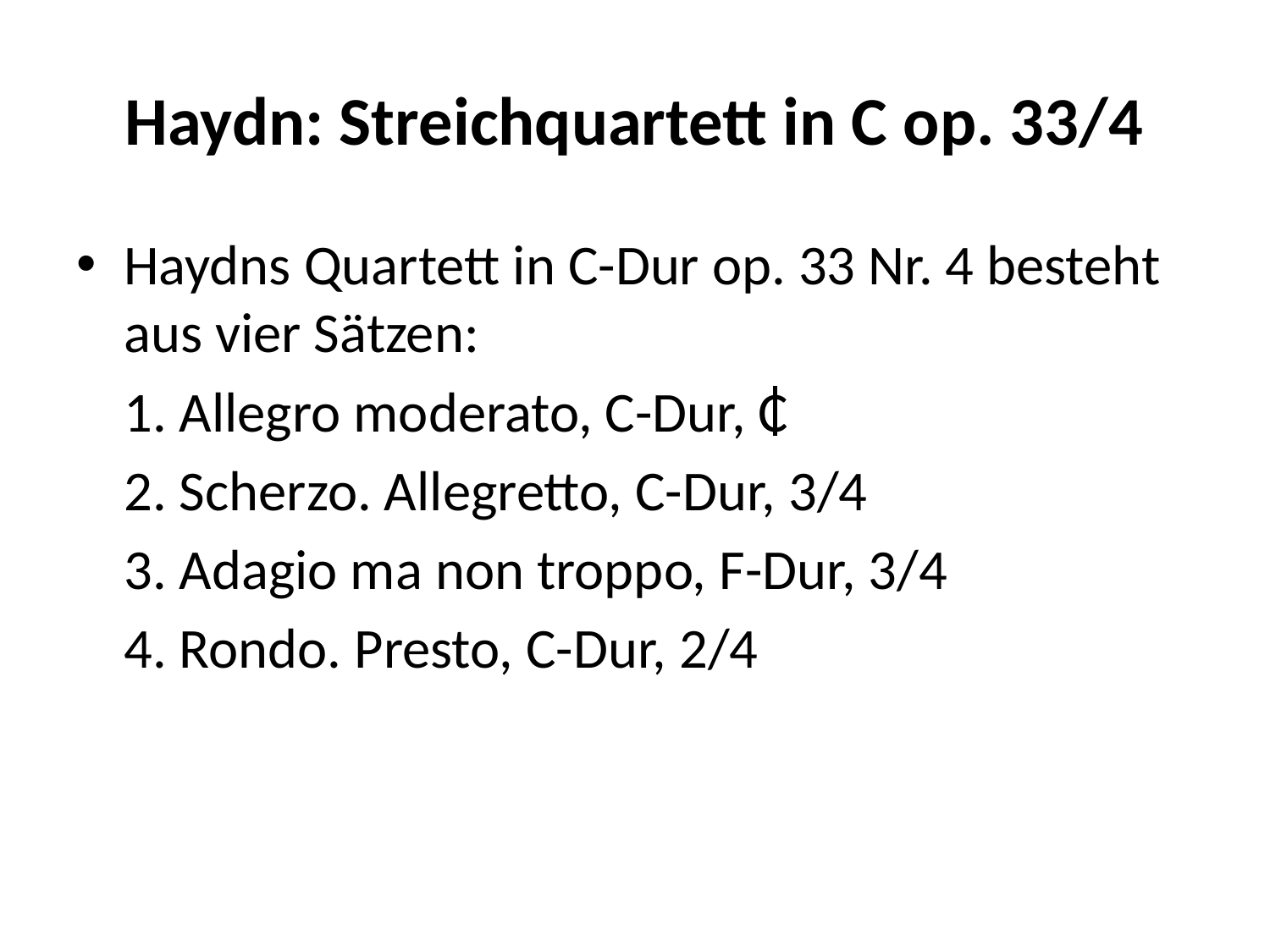

# Haydn: Streichquartett in C op. 33/4
Haydns Quartett in C-Dur op. 33 Nr. 4 besteht aus vier Sätzen:
	1. Allegro moderato, C-Dur, C
	2. Scherzo. Allegretto, C-Dur, 3/4
	3. Adagio ma non troppo, F-Dur, 3/4
	4. Rondo. Presto, C-Dur, 2/4